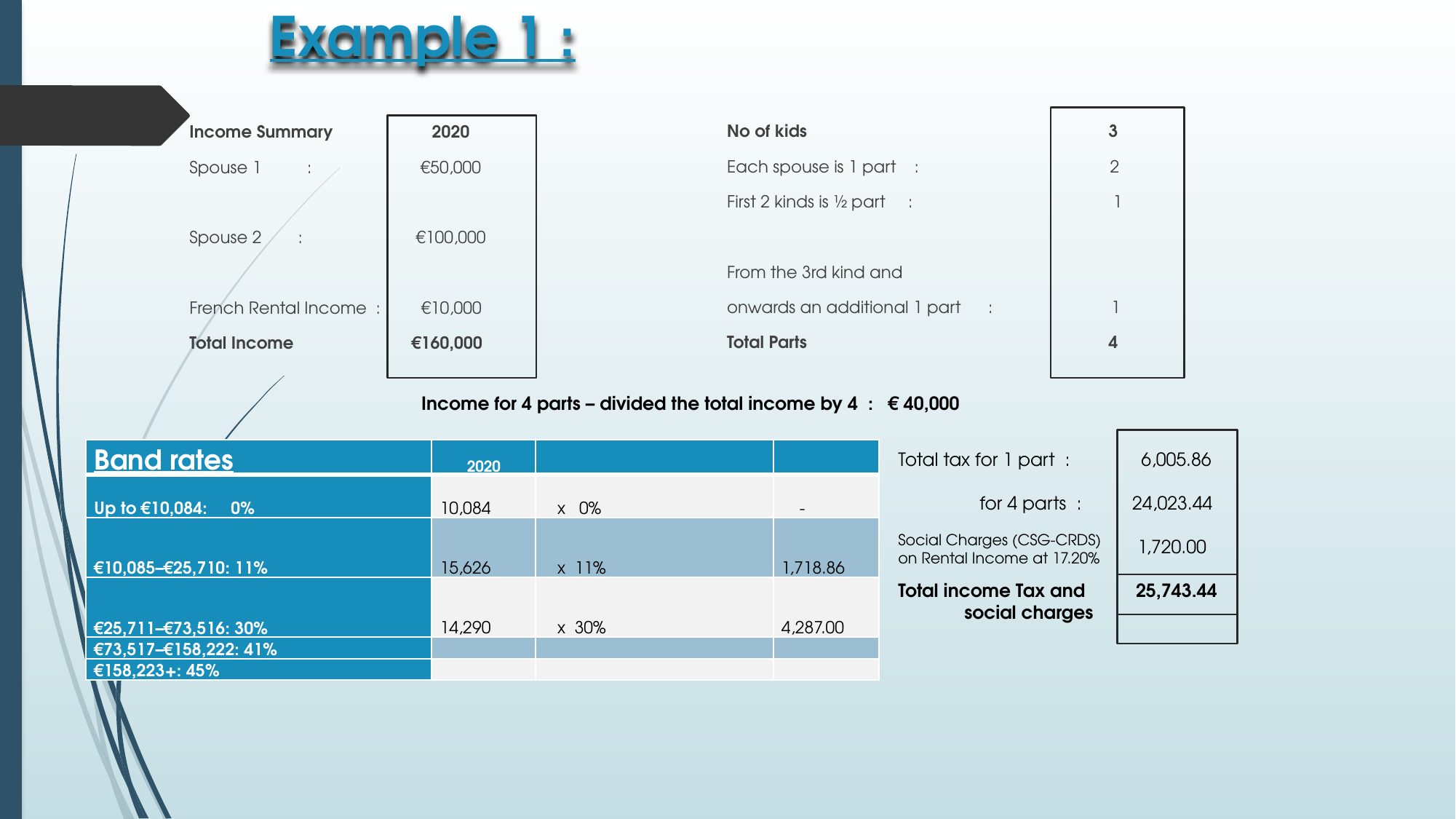

# Example 1 :

No of kids                                                                3
Each spouse is 1 part    :                                          2
First 2 kinds is ½ part     :                                            1

From the 3rd kind and
onwards an additional 1 part      :                          1
Total Parts                                                                4

Income Summary                     2020
Spouse 1          :                        €50,000

Spouse 2        :                         €100,000

French Rental Income  :         €10,000
Total Income                         €160,000

Income for 4 parts – divided the total income by 4  :   € 40,000

| Band rates | 2020 |  |  |
| --- | --- | --- | --- |
| Up to €10,084: 0% | 10,084 | x 0% | - |
| €10,085–€25,710: 11% | 15,626 | x 11% | 1,718.86 |
| €25,711–€73,516: 30% | 14,290 | x 30% | 4,287.00 |
| €73,517–€158,222: 41% |  |  |  |
| €158,223+: 45% |  |  |  |
Total tax for 1 part  :              6,005.86

                for 4 parts  :          24,023.44

                                               1,720.00

Total income Tax and          25,743.44
             social charges
Social Charges (CSG-CRDS)
on Rental Income at 17.20%